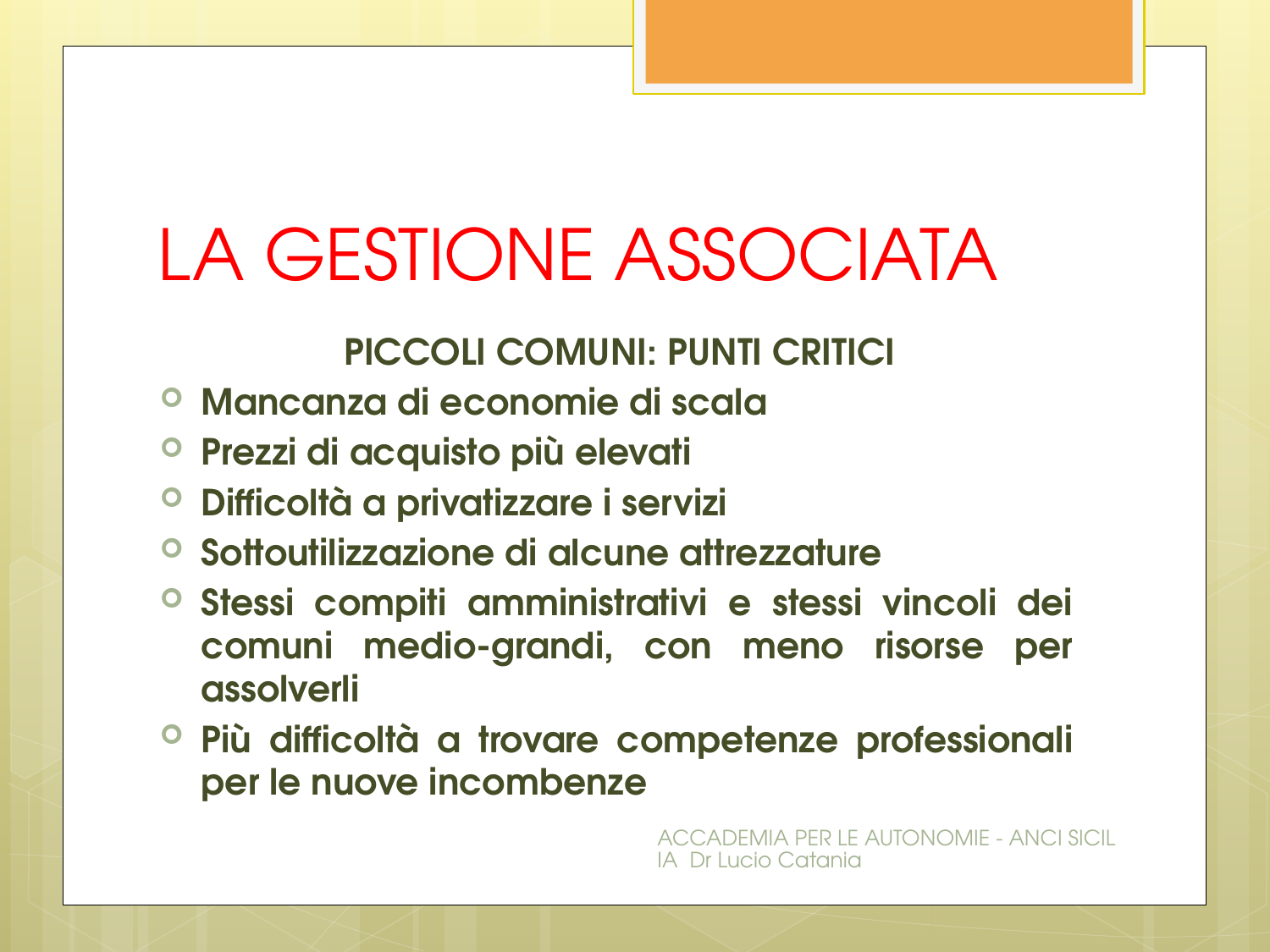

# LA GESTIONE ASSOCIATA
PICCOLI COMUNI: PUNTI CRITICI
Mancanza di economie di scala
Prezzi di acquisto più elevati
Difficoltà a privatizzare i servizi
Sottoutilizzazione di alcune attrezzature
Stessi compiti amministrativi e stessi vincoli dei comuni medio-grandi, con meno risorse per assolverli
Più difficoltà a trovare competenze professionali per le nuove incombenze

ACCADEMIA PER LE AUTONOMIE - ANCI SICILIA  Dr Lucio Catania